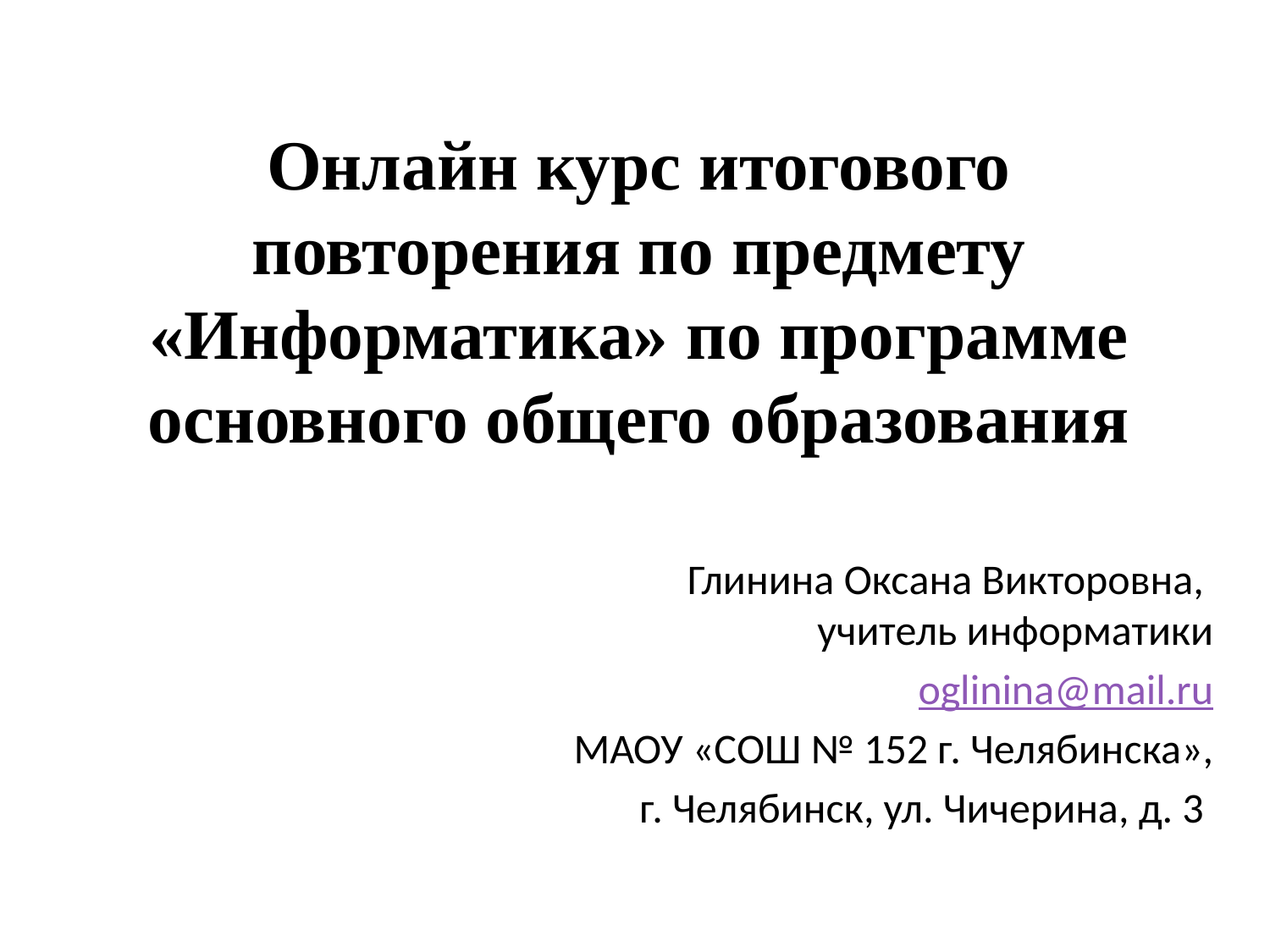

# Онлайн курс итогового повторения по предмету «Информатика» по программе основного общего образования
Глинина Оксана Викторовна,
учитель информатики
oglinina@mail.ru
МАОУ «СОШ № 152 г. Челябинска»,
г. Челябинск, ул. Чичерина, д. 3